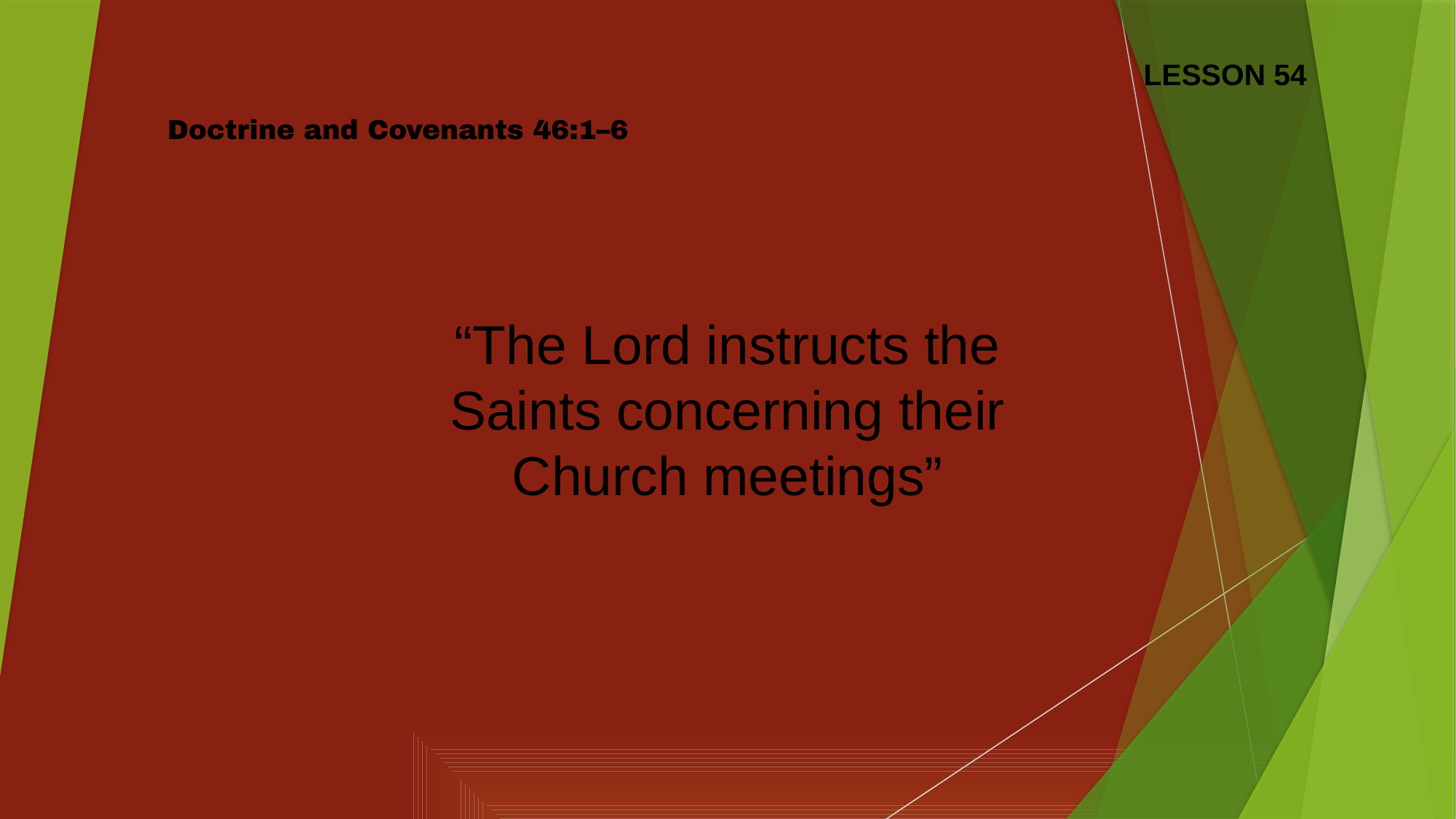

LESSON 54
Doctrine and Covenants 46:1–6
“The Lord instructs the Saints concerning their Church meetings”